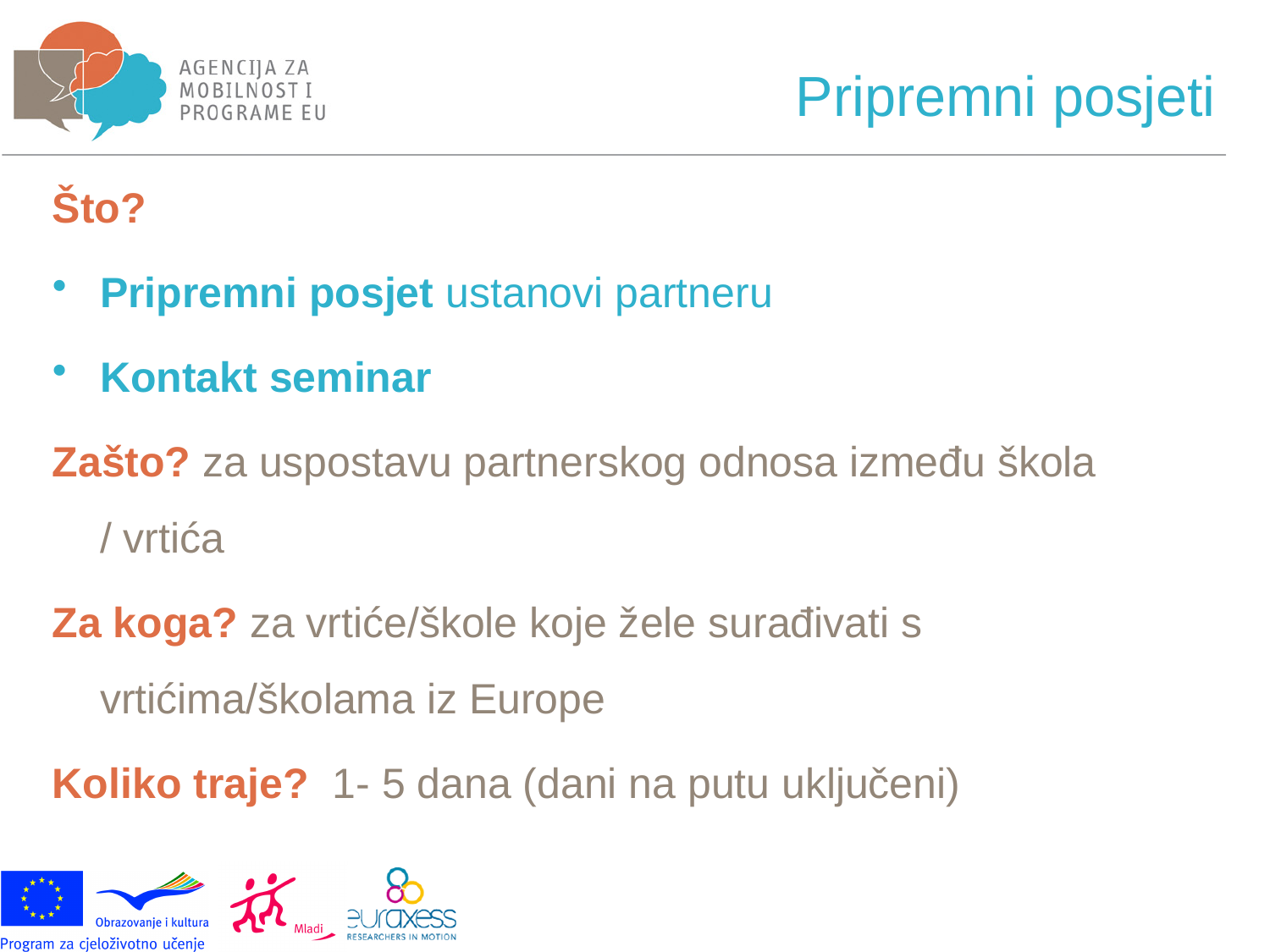

# Pripremni posjeti
Što?
Pripremni posjet ustanovi partneru
Kontakt seminar
Zašto? za uspostavu partnerskog odnosa između škola / vrtića
Za koga? za vrtiće/škole koje žele surađivati s vrtićima/školama iz Europe
Koliko traje?  1- 5 dana (dani na putu uključeni)

Trajanje: od 1 do 5 dana (putovanje uključeno)